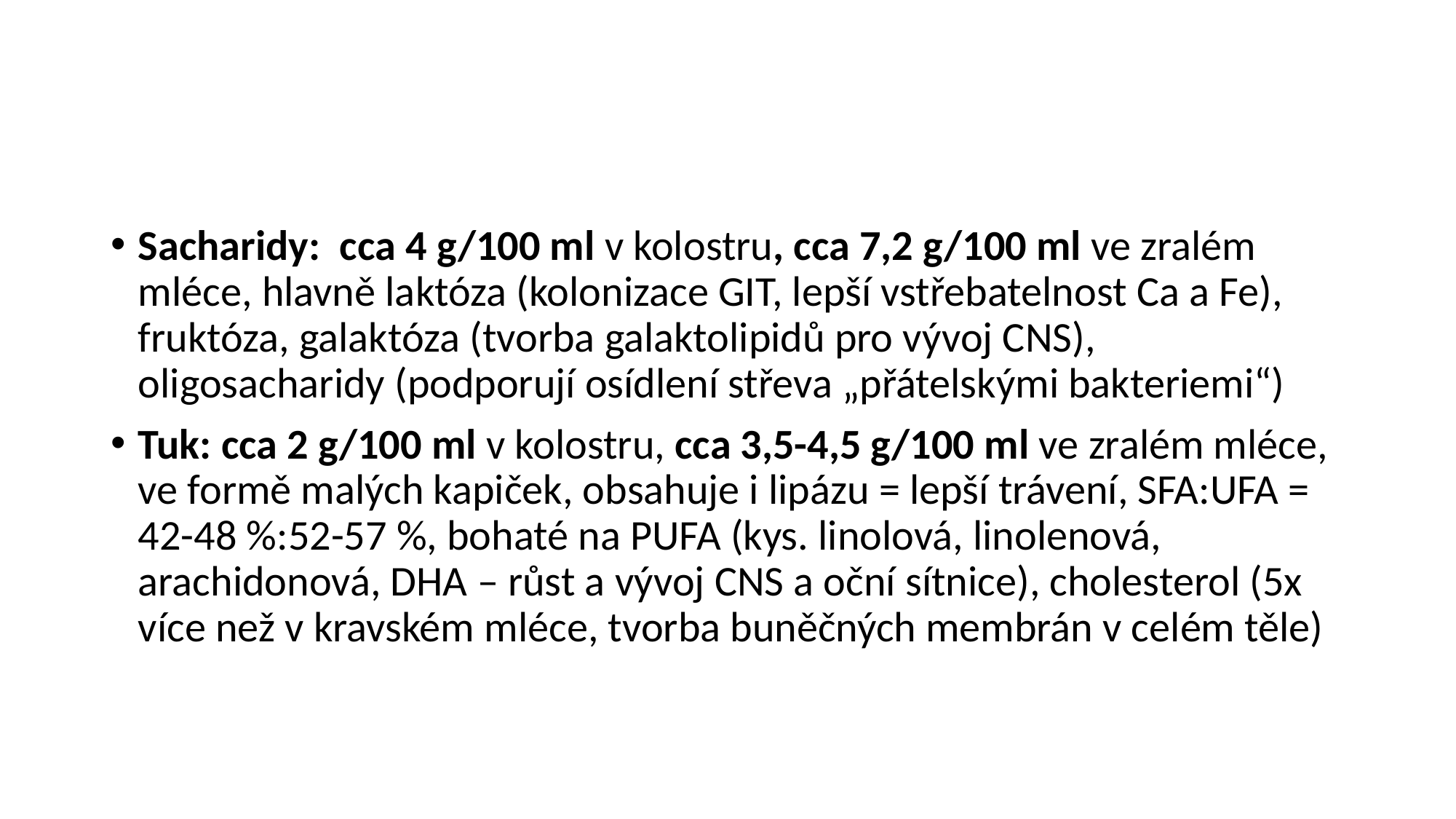

#
Sacharidy:  cca 4 g/100 ml v kolostru, cca 7,2 g/100 ml ve zralém mléce, hlavně laktóza (kolonizace GIT, lepší vstřebatelnost Ca a Fe), fruktóza, galaktóza (tvorba galaktolipidů pro vývoj CNS), oligosacharidy (podporují osídlení střeva „přátelskými bakteriemi“)
Tuk: cca 2 g/100 ml v kolostru, cca 3,5-4,5 g/100 ml ve zralém mléce, ve formě malých kapiček, obsahuje i lipázu = lepší trávení, SFA:UFA = 42-48 %:52-57 %, bohaté na PUFA (kys. linolová, linolenová, arachidonová, DHA – růst a vývoj CNS a oční sítnice), cholesterol (5x více než v kravském mléce, tvorba buněčných membrán v celém těle)